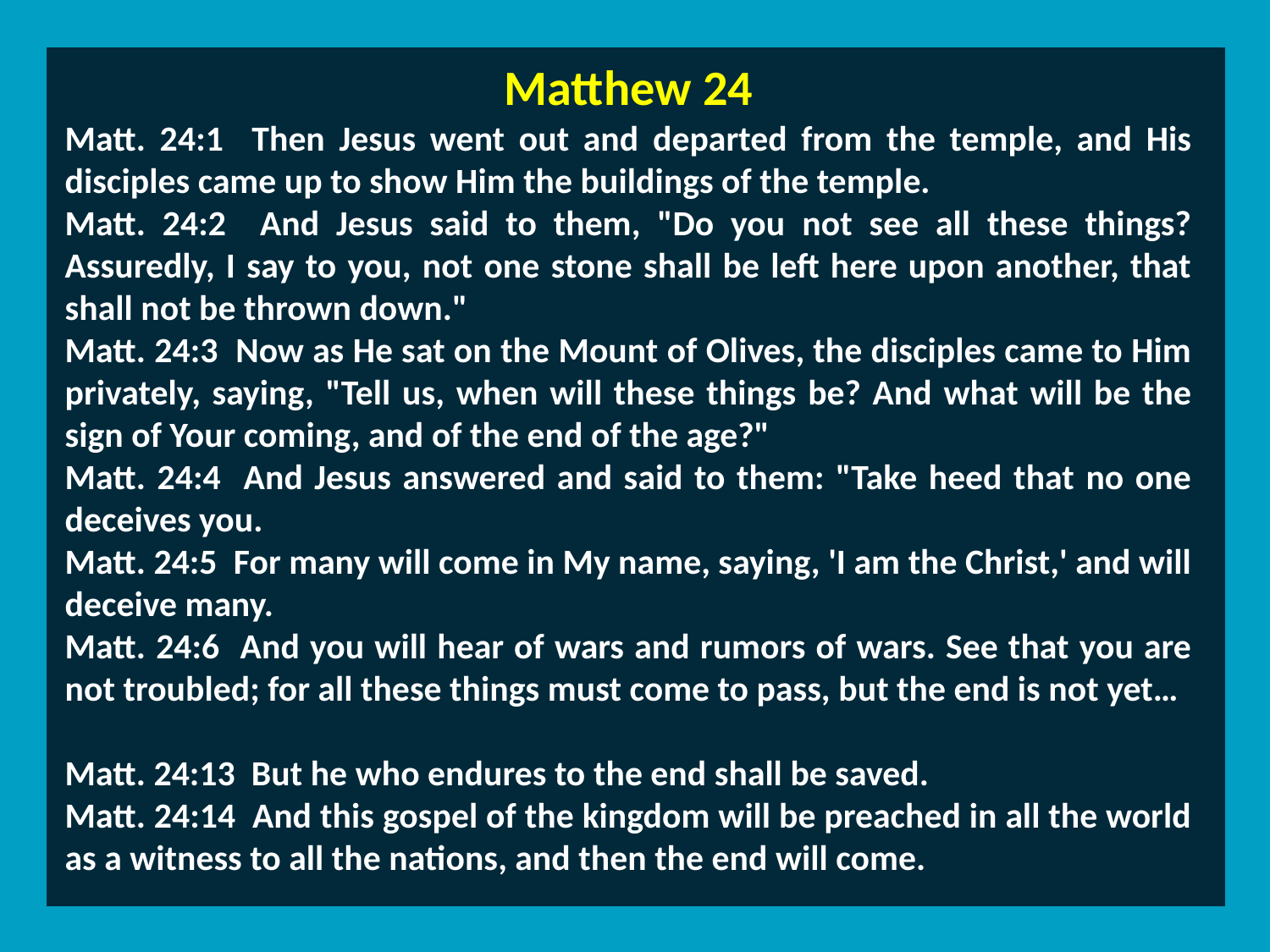

Matthew 24
Matt. 24:1  Then Jesus went out and departed from the temple, and His disciples came up to show Him the buildings of the temple.
Matt. 24:2  And Jesus said to them, "Do you not see all these things? Assuredly, I say to you, not one stone shall be left here upon another, that shall not be thrown down."
Matt. 24:3  Now as He sat on the Mount of Olives, the disciples came to Him privately, saying, "Tell us, when will these things be? And what will be the sign of Your coming, and of the end of the age?"
Matt. 24:4  And Jesus answered and said to them: "Take heed that no one deceives you.
Matt. 24:5  For many will come in My name, saying, 'I am the Christ,' and will deceive many.
Matt. 24:6  And you will hear of wars and rumors of wars. See that you are not troubled; for all these things must come to pass, but the end is not yet…

Matt. 24:13  But he who endures to the end shall be saved.
Matt. 24:14  And this gospel of the kingdom will be preached in all the world as a witness to all the nations, and then the end will come.